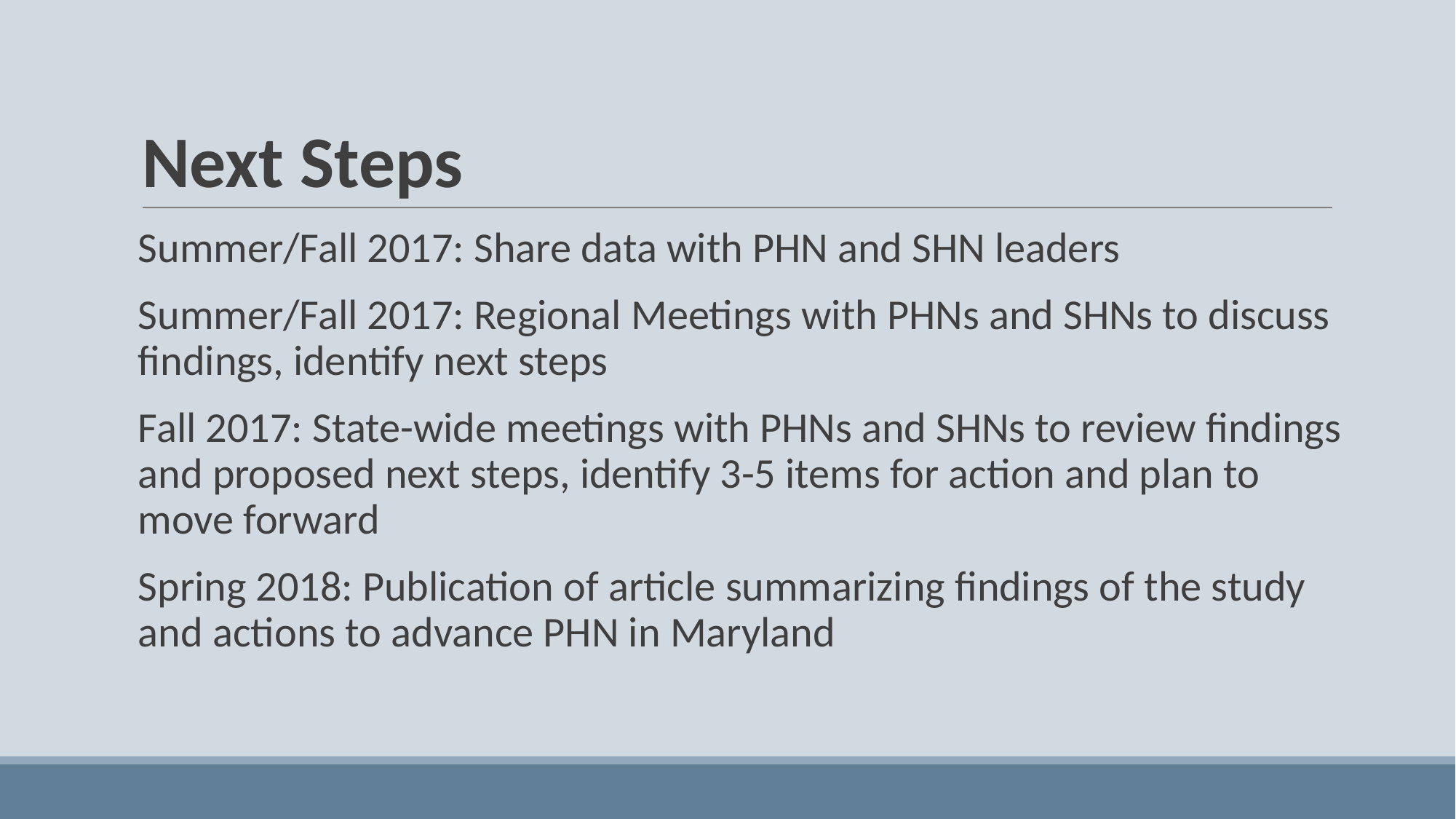

# Next Steps
Summer/Fall 2017: Share data with PHN and SHN leaders
Summer/Fall 2017: Regional Meetings with PHNs and SHNs to discuss findings, identify next steps
Fall 2017: State-wide meetings with PHNs and SHNs to review findings and proposed next steps, identify 3-5 items for action and plan to move forward
Spring 2018: Publication of article summarizing findings of the study and actions to advance PHN in Maryland